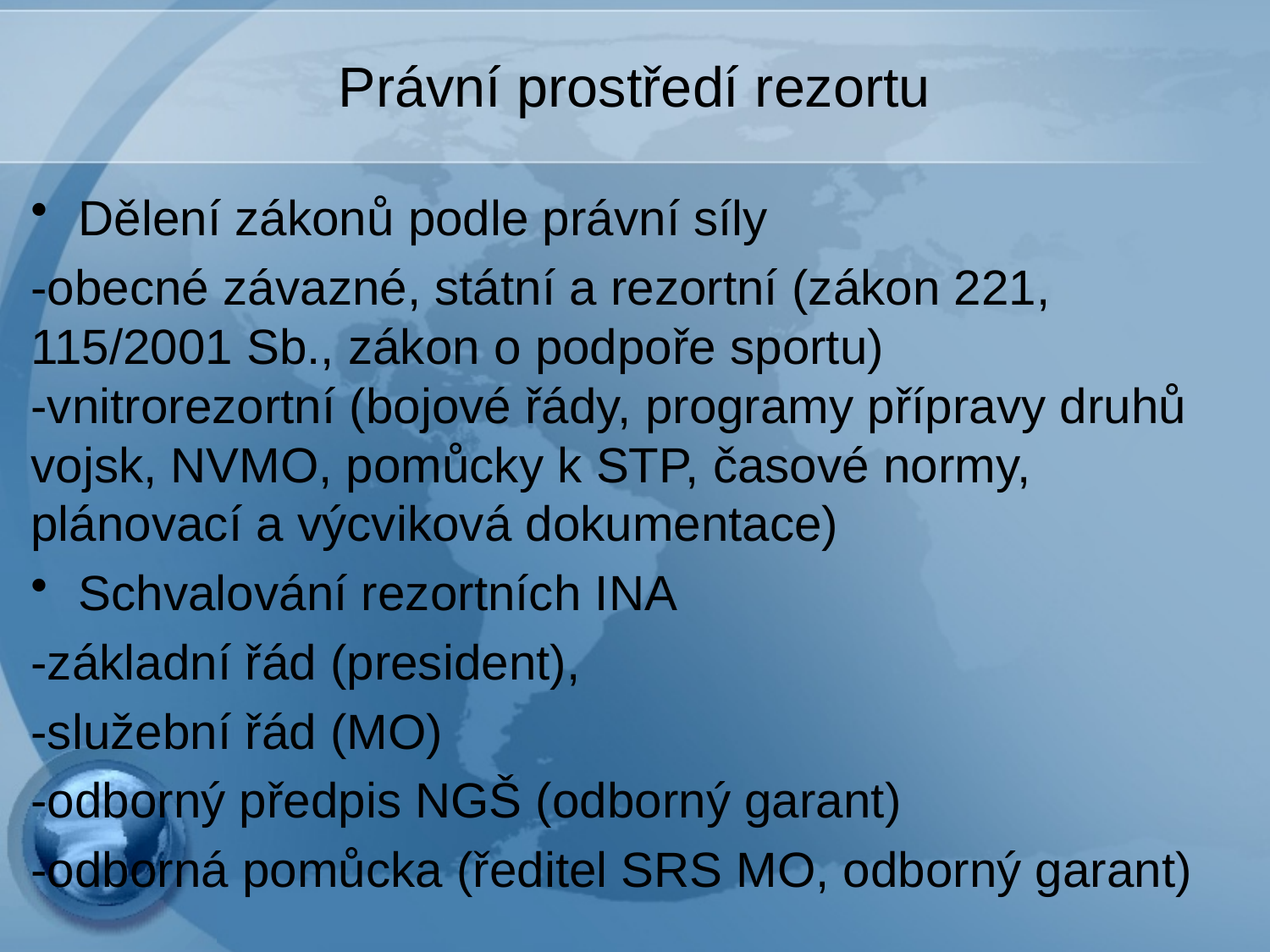

# Právní prostředí rezortu
Dělení zákonů podle právní síly
-obecné závazné, státní a rezortní (zákon 221, 115/2001 Sb., zákon o podpoře sportu)                          -vnitrorezortní (bojové řády, programy přípravy druhů vojsk, NVMO, pomůcky k STP, časové normy, plánovací a výcviková dokumentace)
Schvalování rezortních INA
-základní řád (president),
-služební řád (MO)
-odborný předpis NGŠ (odborný garant)
-odborná pomůcka (ředitel SRS MO, odborný garant)